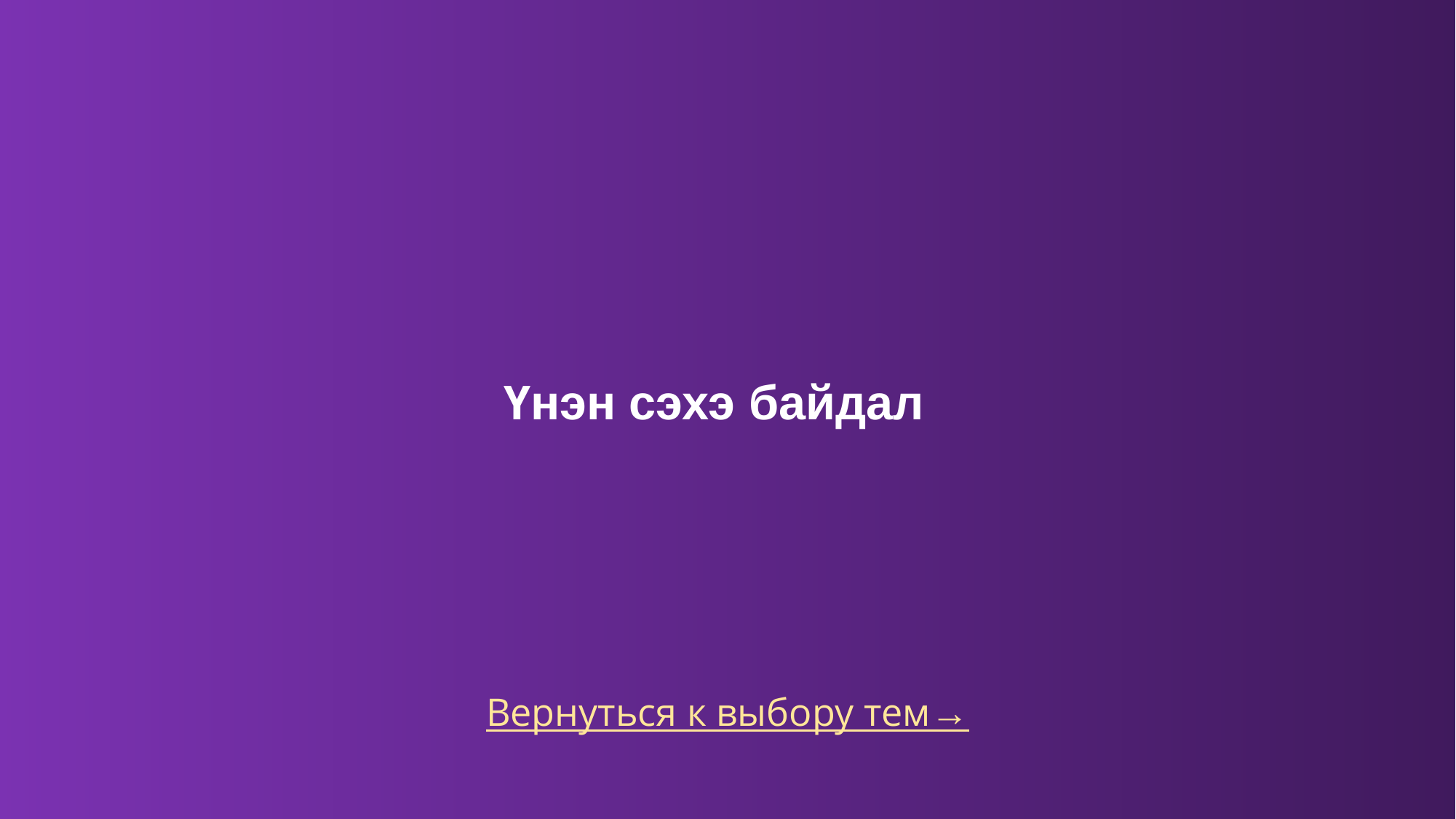

Үнэн сэхэ байдал
Вернуться к выбору тем→